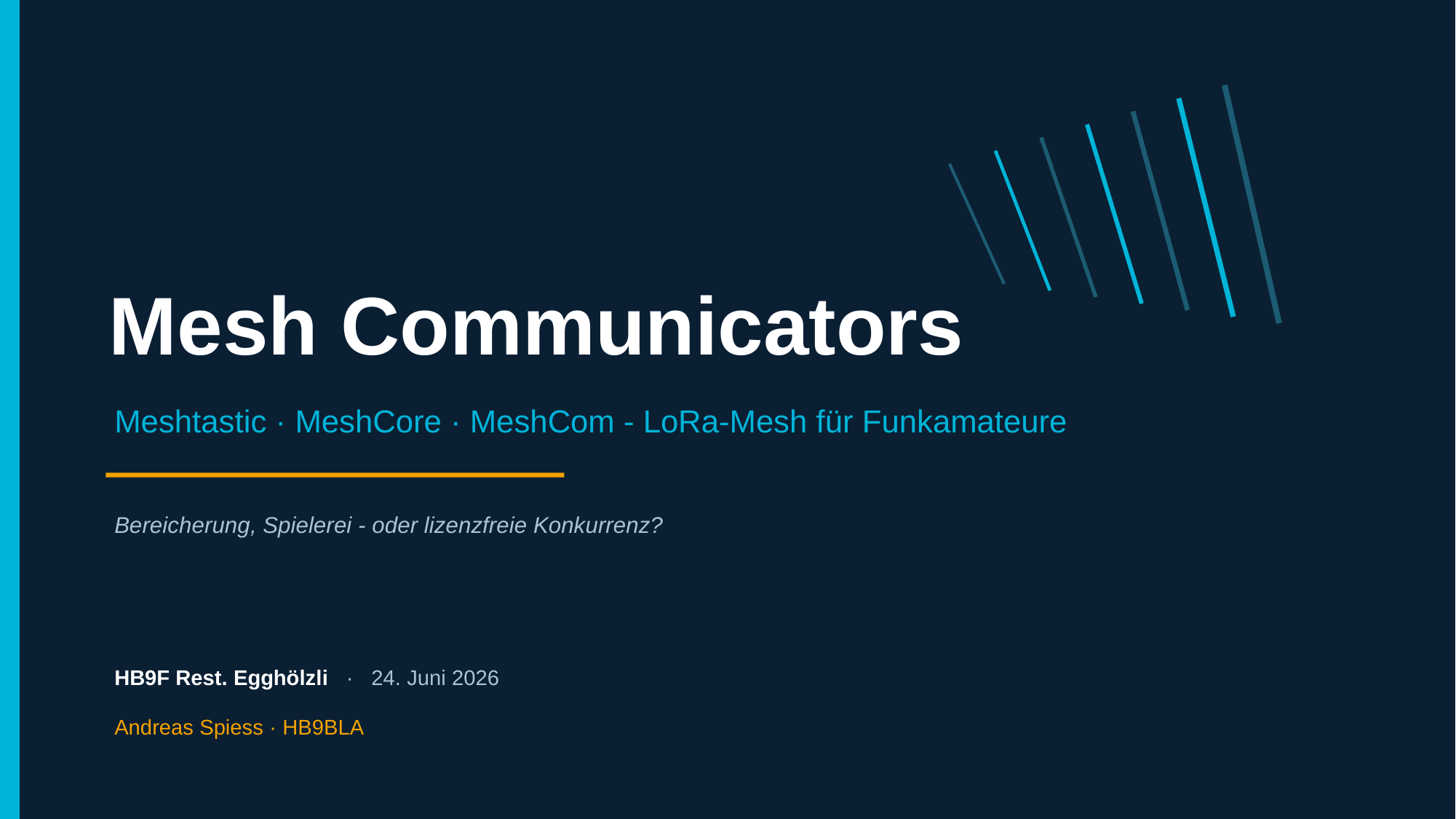

Mesh Communicators
Meshtastic · MeshCore · MeshCom - LoRa-Mesh für Funkamateure

Bereicherung, Spielerei - oder lizenzfreie Konkurrenz?
HB9F Rest. Egghölzli   ·   24. Juni 2026
Andreas Spiess · HB9BLA